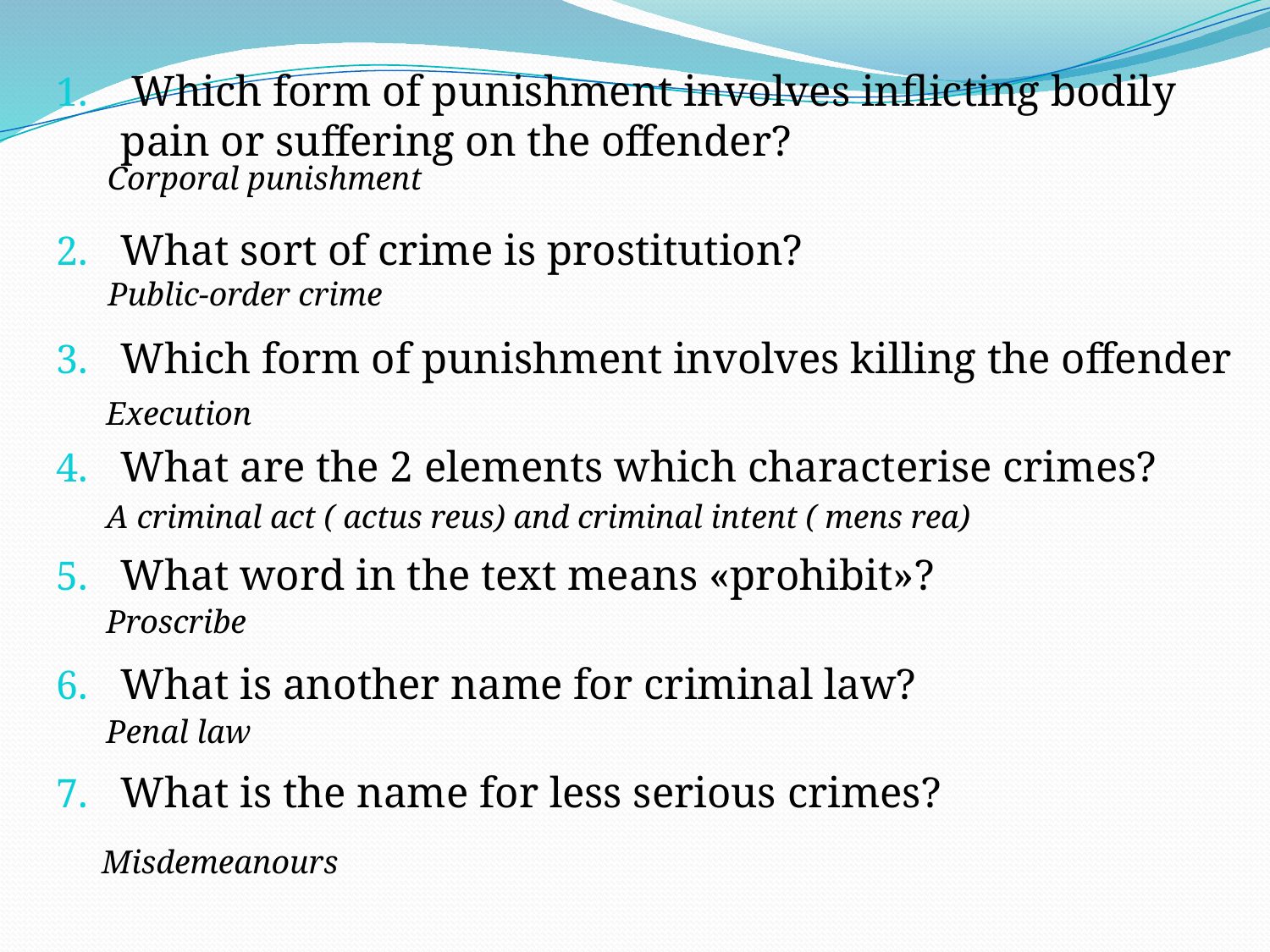

Which form of punishment involves inflicting bodily pain or suffering on the offender?
What sort of crime is prostitution?
Which form of punishment involves killing the offender
What are the 2 elements which characterise crimes?
What word in the text means «prohibit»?
What is another name for criminal law?
What is the name for less serious crimes?
Corporal punishment
Public-order crime
Execution
A criminal act ( actus reus) and criminal intent ( mens rea)
Proscribe
Penal law
Misdemeanours